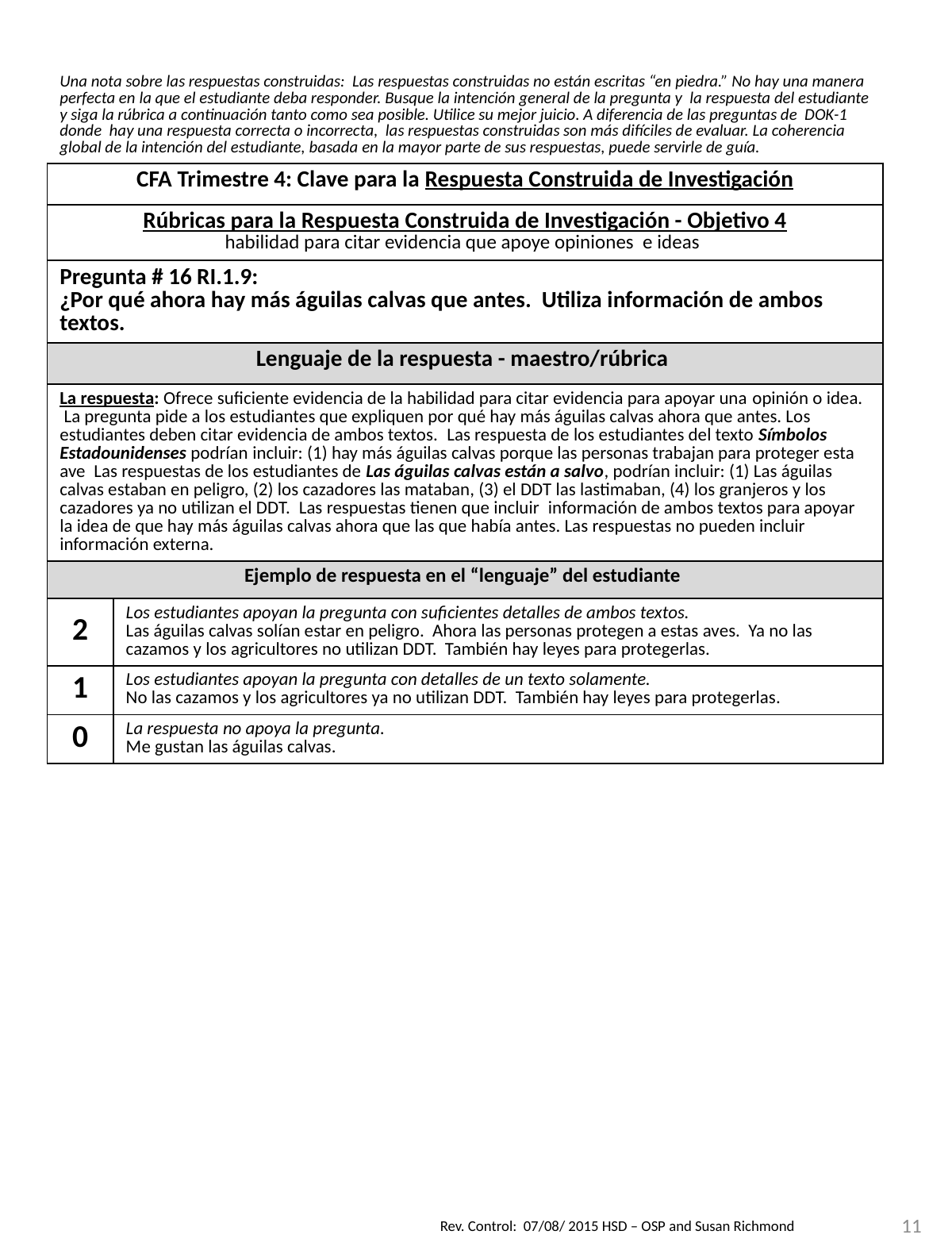

| Una nota sobre las respuestas construidas: Las respuestas construidas no están escritas “en piedra.” No hay una manera perfecta en la que el estudiante deba responder. Busque la intención general de la pregunta y la respuesta del estudiante y siga la rúbrica a continuación tanto como sea posible. Utilice su mejor juicio. A diferencia de las preguntas de DOK-1 donde hay una respuesta correcta o incorrecta, las respuestas construidas son más difíciles de evaluar. La coherencia global de la intención del estudiante, basada en la mayor parte de sus respuestas, puede servirle de guía. |  |
| --- | --- |
| CFA Trimestre 4: Clave para la Respuesta Construida de Investigación |  |
| Rúbricas para la Respuesta Construida de Investigación - Objetivo 4 habilidad para citar evidencia que apoye opiniones e ideas |  |
| Pregunta # 16 RI.1.9: ¿Por qué ahora hay más águilas calvas que antes. Utiliza información de ambos textos. |  |
| Lenguaje de la respuesta - maestro/rúbrica |  |
| La respuesta: Ofrece suficiente evidencia de la habilidad para citar evidencia para apoyar una opinión o idea.  La pregunta pide a los estudiantes que expliquen por qué hay más águilas calvas ahora que antes. Los estudiantes deben citar evidencia de ambos textos.  Las respuesta de los estudiantes del texto Símbolos Estadounidenses podrían incluir: (1) hay más águilas calvas porque las personas trabajan para proteger esta ave  Las respuestas de los estudiantes de Las águilas calvas están a salvo, podrían incluir: (1) Las águilas calvas estaban en peligro, (2) los cazadores las mataban, (3) el DDT las lastimaban, (4) los granjeros y los cazadores ya no utilizan el DDT.  Las respuestas tienen que incluir  información de ambos textos para apoyar la idea de que hay más águilas calvas ahora que las que había antes. Las respuestas no pueden incluir información externa. |  |
| Ejemplo de respuesta en el “lenguaje” del estudiante |  |
| 2 | Los estudiantes apoyan la pregunta con suficientes detalles de ambos textos. Las águilas calvas solían estar en peligro. Ahora las personas protegen a estas aves. Ya no las cazamos y los agricultores no utilizan DDT. También hay leyes para protegerlas. |
| 1 | Los estudiantes apoyan la pregunta con detalles de un texto solamente. No las cazamos y los agricultores ya no utilizan DDT. También hay leyes para protegerlas. |
| 0 | La respuesta no apoya la pregunta. Me gustan las águilas calvas. |
11